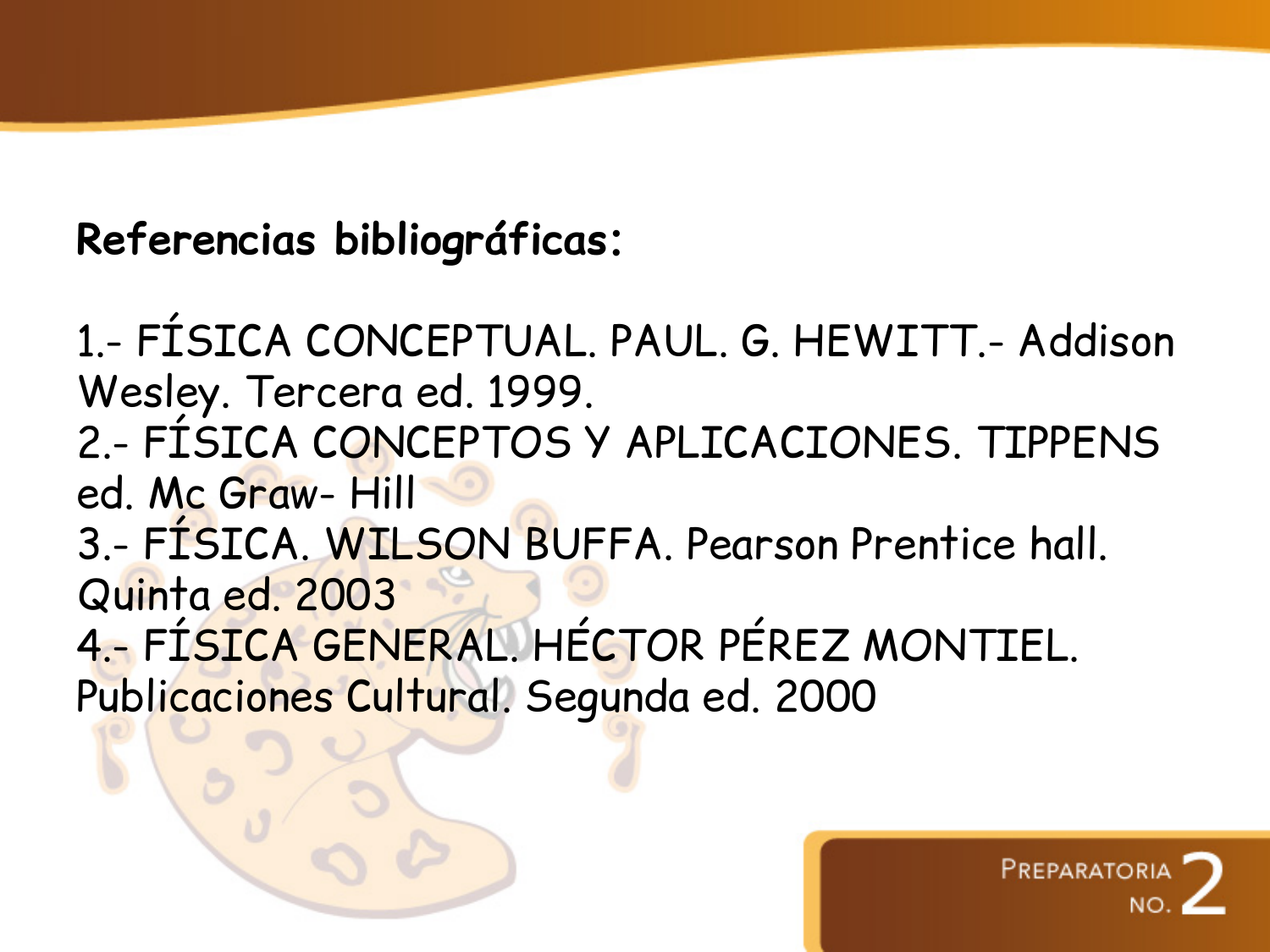

# Referencias bibliográficas: 1.- FÍSICA CONCEPTUAL. PAUL. G. HEWITT.- Addison Wesley. Tercera ed. 1999. 2.- FÍSICA CONCEPTOS Y APLICACIONES. TIPPENS ed. Mc Graw- Hill 3.- FÍSICA. WILSON BUFFA. Pearson Prentice hall. Quinta ed. 2003 4.- FÍSICA GENERAL. HÉCTOR PÉREZ MONTIEL. Publicaciones Cultural. Segunda ed. 2000